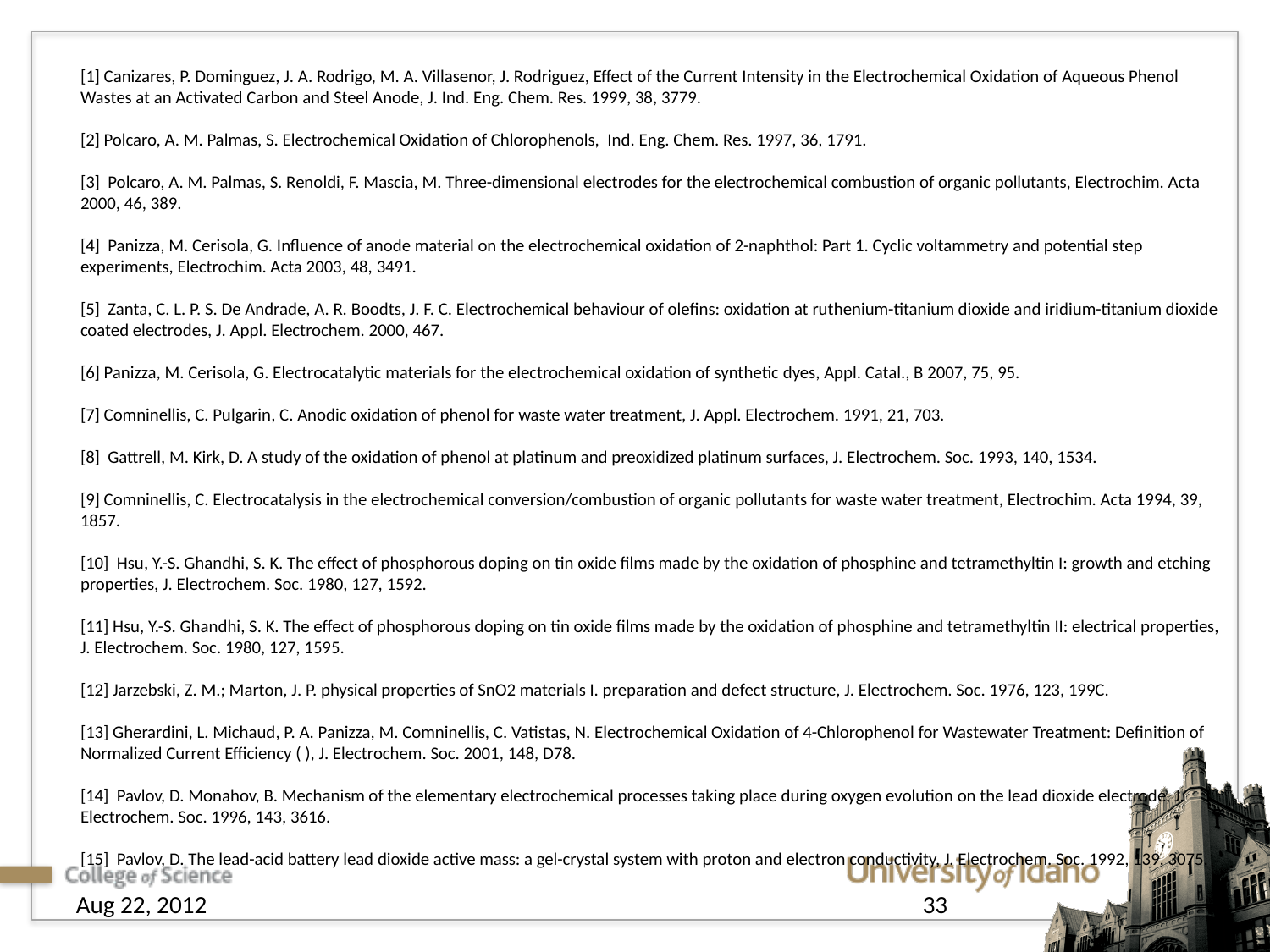

[1] Canizares, P. Dominguez, J. A. Rodrigo, M. A. Villasenor, J. Rodriguez, Effect of the Current Intensity in the Electrochemical Oxidation of Aqueous Phenol Wastes at an Activated Carbon and Steel Anode, J. Ind. Eng. Chem. Res. 1999, 38, 3779.

[2] Polcaro, A. M. Palmas, S. Electrochemical Oxidation of Chlorophenols,  Ind. Eng. Chem. Res. 1997, 36, 1791.

[3]  Polcaro, A. M. Palmas, S. Renoldi, F. Mascia, M. Three-dimensional electrodes for the electrochemical combustion of organic pollutants, Electrochim. Acta 2000, 46, 389.

[4]  Panizza, M. Cerisola, G. Influence of anode material on the electrochemical oxidation of 2-naphthol: Part 1. Cyclic voltammetry and potential step experiments, Electrochim. Acta 2003, 48, 3491.

[5]  Zanta, C. L. P. S. De Andrade, A. R. Boodts, J. F. C. Electrochemical behaviour of olefins: oxidation at ruthenium-titanium dioxide and iridium-titanium dioxide coated electrodes, J. Appl. Electrochem. 2000, 467.

[6] Panizza, M. Cerisola, G. Electrocatalytic materials for the electrochemical oxidation of synthetic dyes, Appl. Catal., B 2007, 75, 95.

[7] Comninellis, C. Pulgarin, C. Anodic oxidation of phenol for waste water treatment, J. Appl. Electrochem. 1991, 21, 703.

[8]  Gattrell, M. Kirk, D. A study of the oxidation of phenol at platinum and preoxidized platinum surfaces, J. Electrochem. Soc. 1993, 140, 1534.

[9] Comninellis, C. Electrocatalysis in the electrochemical conversion/combustion of organic pollutants for waste water treatment, Electrochim. Acta 1994, 39, 1857.

[10]  Hsu, Y.-S. Ghandhi, S. K. The effect of phosphorous doping on tin oxide films made by the oxidation of phosphine and tetramethyltin I: growth and etching properties, J. Electrochem. Soc. 1980, 127, 1592.

[11] Hsu, Y.-S. Ghandhi, S. K. The effect of phosphorous doping on tin oxide films made by the oxidation of phosphine and tetramethyltin II: electrical properties, J. Electrochem. Soc. 1980, 127, 1595.

[12] Jarzebski, Z. M.; Marton, J. P. physical properties of SnO2 materials I. preparation and defect structure, J. Electrochem. Soc. 1976, 123, 199C.

[13] Gherardini, L. Michaud, P. A. Panizza, M. Comninellis, C. Vatistas, N. Electrochemical Oxidation of 4-Chlorophenol for Wastewater Treatment: Definition of Normalized Current Efficiency ( ), J. Electrochem. Soc. 2001, 148, D78.

[14]  Pavlov, D. Monahov, B. Mechanism of the elementary electrochemical processes taking place during oxygen evolution on the lead dioxide electrode, J. Electrochem. Soc. 1996, 143, 3616.

[15]  Pavlov, D. The lead-acid battery lead dioxide active mass: a gel-crystal system with proton and electron conductivity, J. Electrochem. Soc. 1992, 139, 3075.
Aug 22, 2012
33